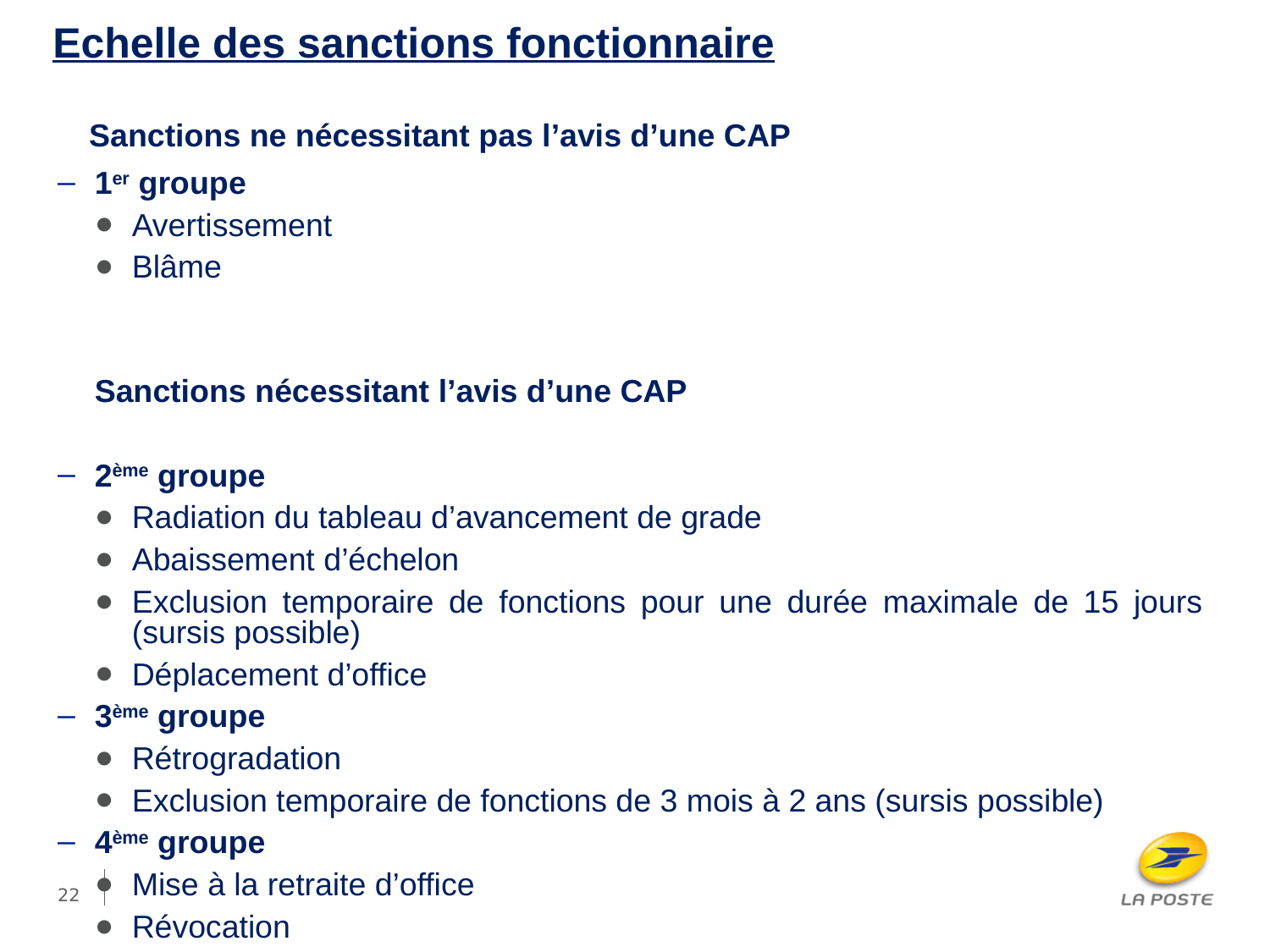

# Echelle des sanctions fonctionnaire
    Sanctions ne nécessitant pas l’avis d’une CAP
1er groupe
Avertissement
Blâme

Sanctions nécessitant l’avis d’une CAP

2ème groupe
Radiation du tableau d’avancement de grade
Abaissement d’échelon
Exclusion temporaire de fonctions pour une durée maximale de 15 jours (sursis possible)
Déplacement d’office
3ème groupe
Rétrogradation
Exclusion temporaire de fonctions de 3 mois à 2 ans (sursis possible)
4ème groupe
Mise à la retraite d’office
Révocation

22